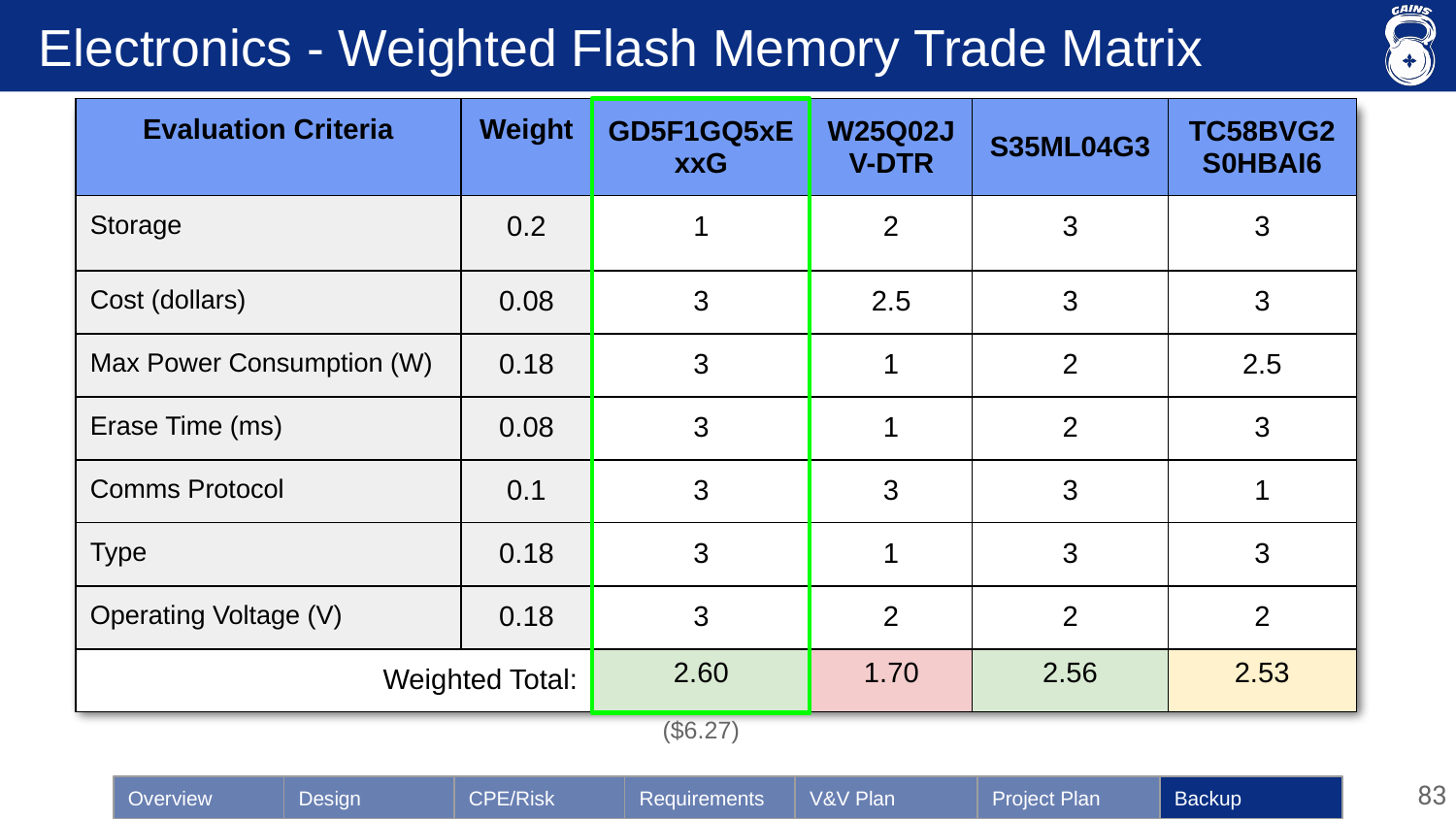

# Electronics - Weighted Flash Memory Trade Matrix

| Evaluation Criteria | Weight | GD5F1GQ5xExxG | W25Q02JV-DTR | S35ML04G3 | TC58BVG2S0HBAI6 |
| --- | --- | --- | --- | --- | --- |
| Storage | 0.2 | 1 | 2 | 3 | 3 |
| Cost (dollars) | 0.08 | 3 | 2.5 | 3 | 3 |
| Max Power Consumption (W) | 0.18 | 3 | 1 | 2 | 2.5 |
| Erase Time (ms) | 0.08 | 3 | 1 | 2 | 3 |
| Comms Protocol | 0.1 | 3 | 3 | 3 | 1 |
| Type | 0.18 | 3 | 1 | 3 | 3 |
| Operating Voltage (V) | 0.18 | 3 | 2 | 2 | 2 |
| Weighted Total: |  | 2.60 | 1.70 | 2.56 | 2.53 |

($6.27)
83